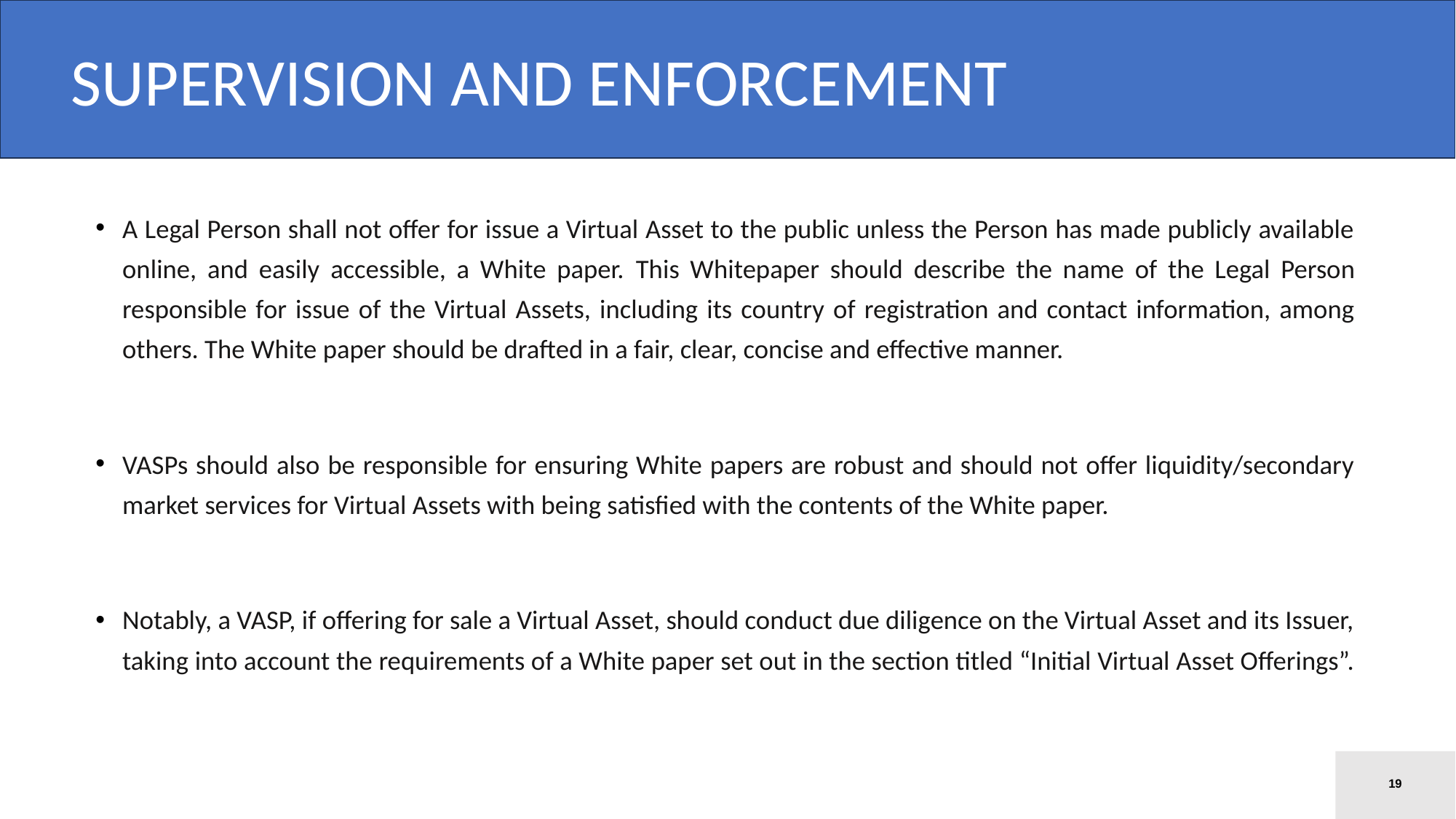

SUPERVISION AND ENFORCEMENT
A Legal Person shall not offer for issue a Virtual Asset to the public unless the Person has made publicly available online, and easily accessible, a White paper. This Whitepaper should describe the name of the Legal Person responsible for issue of the Virtual Assets, including its country of registration and contact information, among others. The White paper should be drafted in a fair, clear, concise and effective manner.

VASPs should also be responsible for ensuring White papers are robust and should not offer liquidity/secondary market services for Virtual Assets with being satisfied with the contents of the White paper.

Notably, a VASP, if offering for sale a Virtual Asset, should conduct due diligence on the Virtual Asset and its Issuer, taking into account the requirements of a White paper set out in the section titled “Initial Virtual Asset Offerings”.